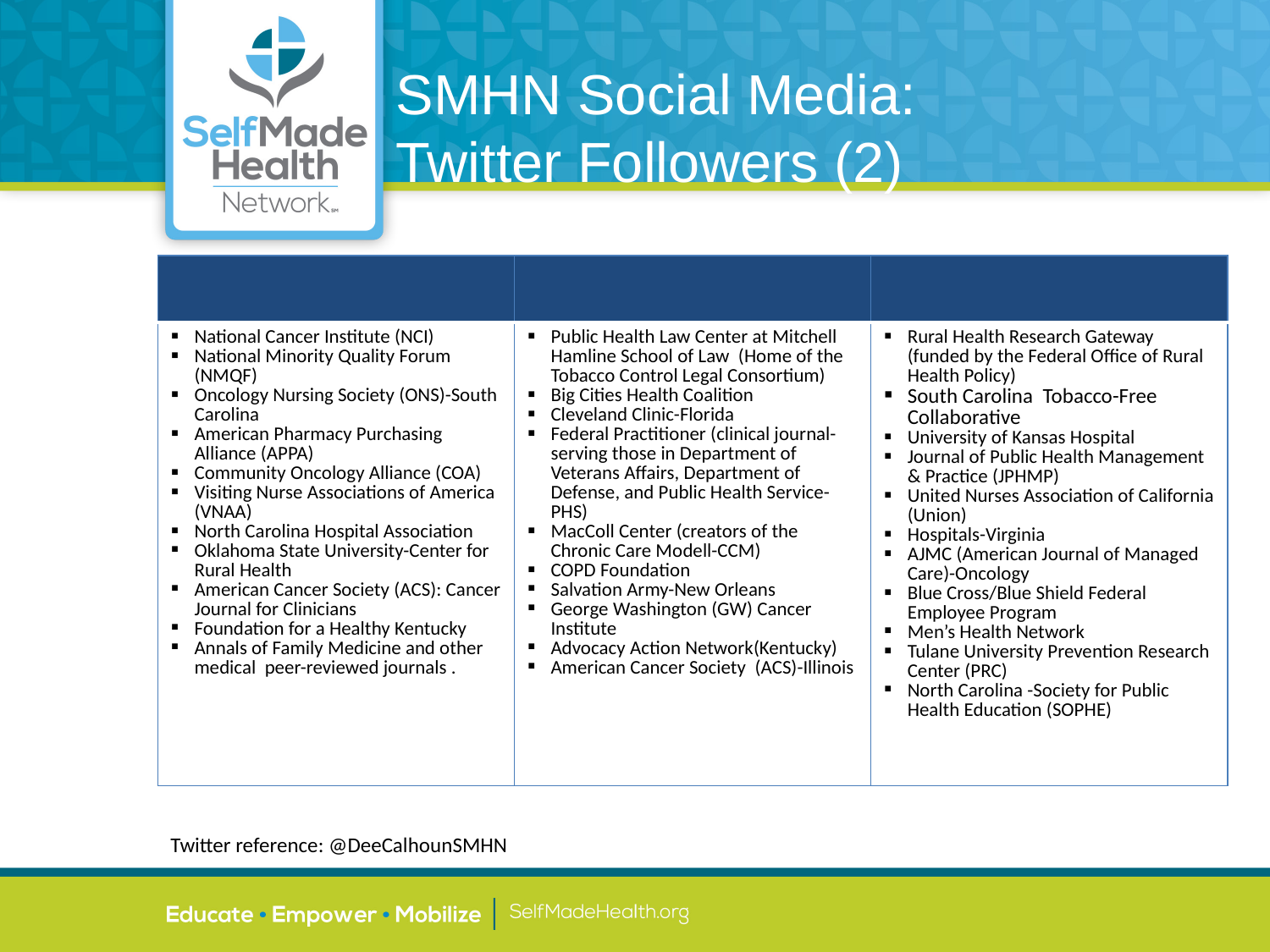

# SMHN Social Media: Twitter Followers (2)
|  |  |  |
| --- | --- | --- |
| National Cancer Institute (NCI) National Minority Quality Forum (NMQF) Oncology Nursing Society (ONS)-South Carolina American Pharmacy Purchasing Alliance (APPA) Community Oncology Alliance (COA) Visiting Nurse Associations of America (VNAA) North Carolina Hospital Association Oklahoma State University-Center for Rural Health American Cancer Society (ACS): Cancer Journal for Clinicians Foundation for a Healthy Kentucky Annals of Family Medicine and other medical peer-reviewed journals . | Public Health Law Center at Mitchell Hamline School of Law (Home of the Tobacco Control Legal Consortium) Big Cities Health Coalition Cleveland Clinic-Florida Federal Practitioner (clinical journal- serving those in Department of Veterans Affairs, Department of Defense, and Public Health Service-PHS) MacColl Center (creators of the Chronic Care Modell-CCM) COPD Foundation Salvation Army-New Orleans George Washington (GW) Cancer Institute Advocacy Action Network(Kentucky) American Cancer Society (ACS)-Illinois | Rural Health Research Gateway (funded by the Federal Office of Rural Health Policy) South Carolina Tobacco-Free Collaborative University of Kansas Hospital Journal of Public Health Management & Practice (JPHMP) United Nurses Association of California (Union) Hospitals-Virginia AJMC (American Journal of Managed Care)-Oncology Blue Cross/Blue Shield Federal Employee Program Men’s Health Network Tulane University Prevention Research Center (PRC) North Carolina -Society for Public Health Education (SOPHE) |
Twitter reference: @DeeCalhounSMHN